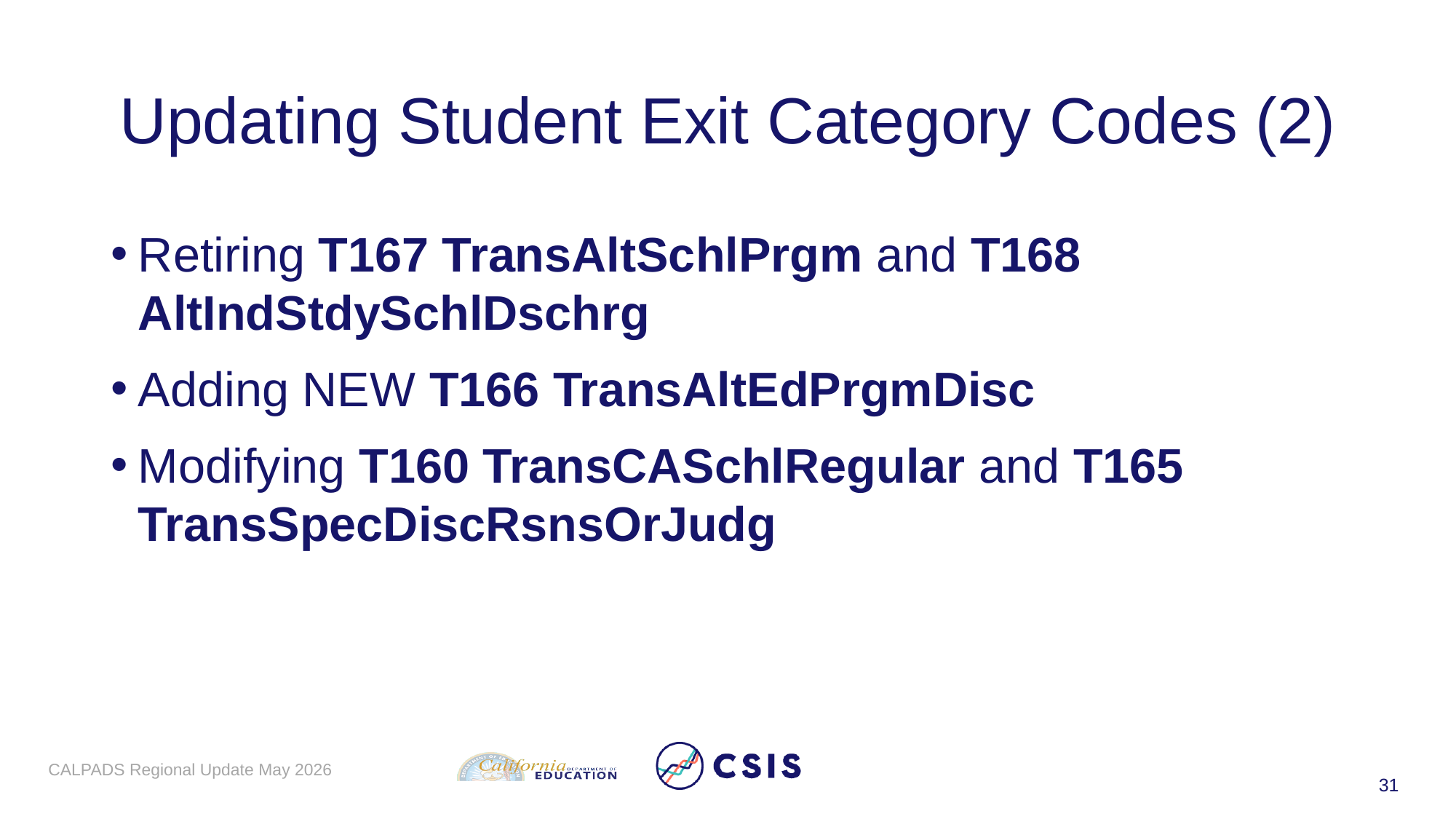

# Updating Student Exit Category Codes (2)
Retiring T167 TransAltSchlPrgm and T168 AltIndStdySchlDschrg
Adding NEW T166 TransAltEdPrgmDisc
Modifying T160 TransCASchlRegular and T165 TransSpecDiscRsnsOrJudg

CALPADS Regional Update May 2026